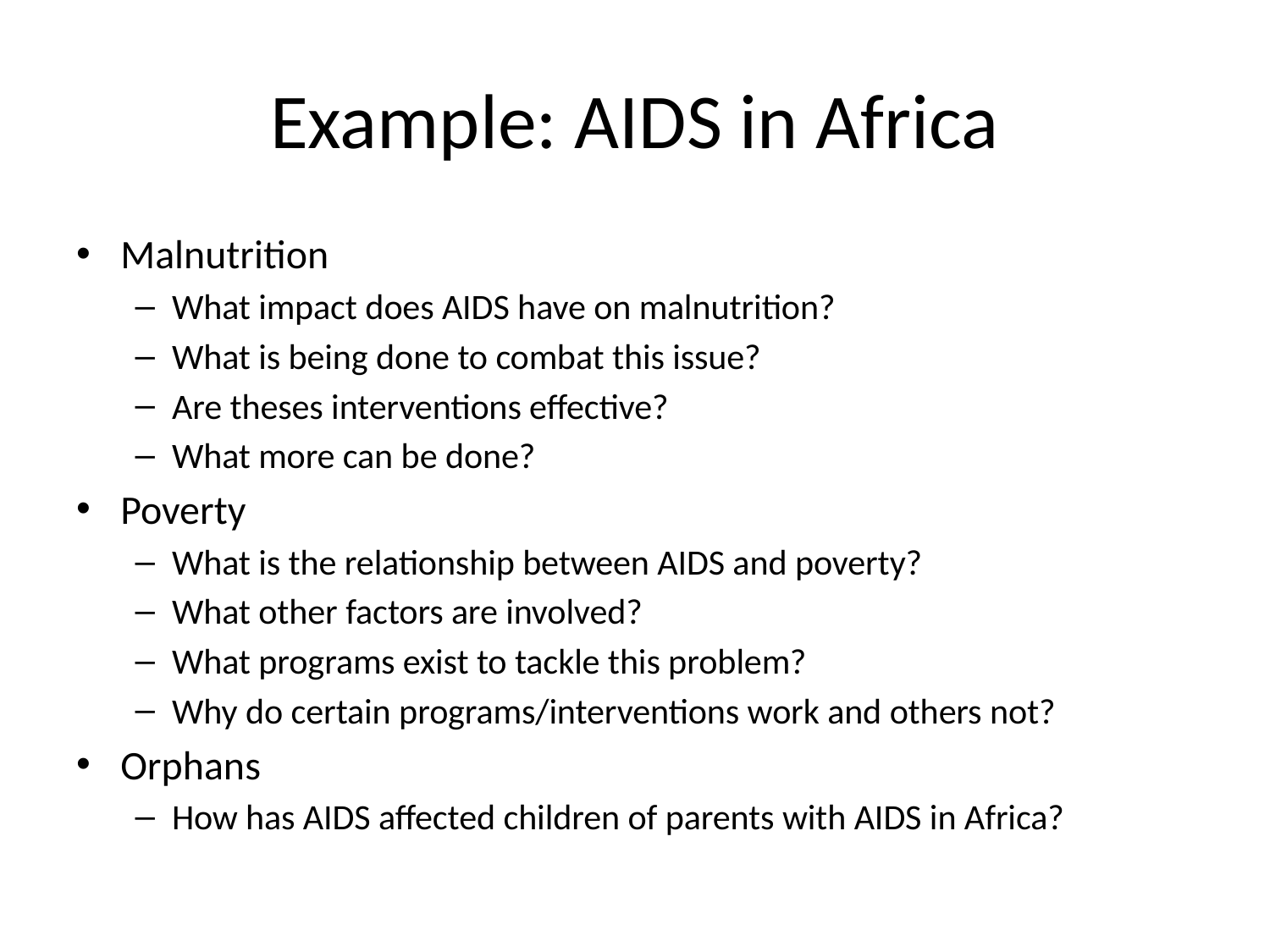

# Example: AIDS in Africa
Malnutrition
What impact does AIDS have on malnutrition?
What is being done to combat this issue?
Are theses interventions effective?
What more can be done?
Poverty
What is the relationship between AIDS and poverty?
What other factors are involved?
What programs exist to tackle this problem?
Why do certain programs/interventions work and others not?
Orphans
How has AIDS affected children of parents with AIDS in Africa?